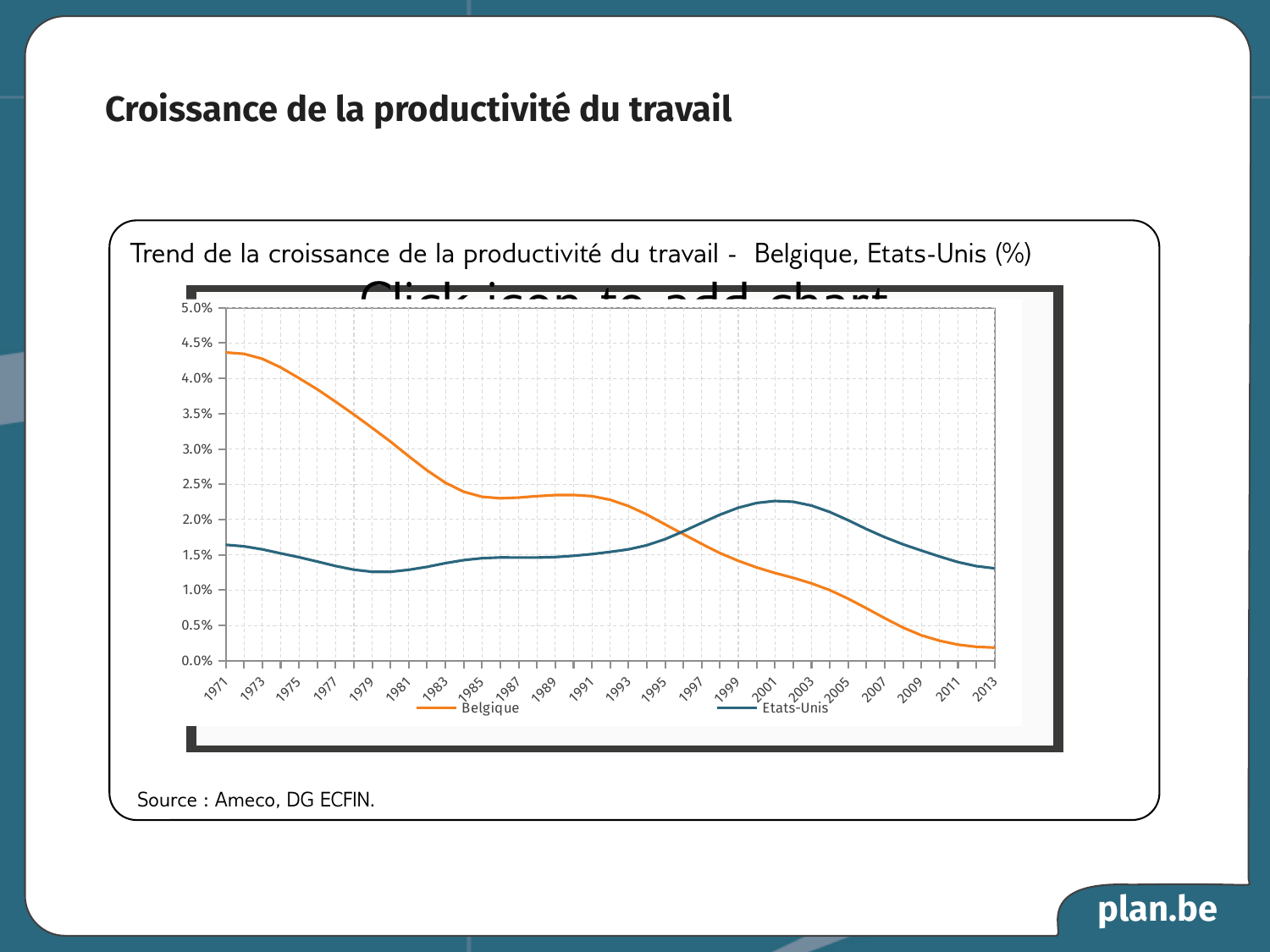

# Croissance de la productivité du travail
Trend de la croissance de la productivité du travail -  Belgique, Etats-Unis (%)

### Chart

| Category | Belgique | Etats-Unis |
|---|---|---|
| 1971 | 0.04366842730256182 | 0.016419690081689753 |
| 1972 | 0.043460903829191544 | 0.01620740744563287 |
| 1973 | 0.042760859833888665 | 0.015779570856380598 |
| 1974 | 0.04154251761380956 | 0.015214195828408217 |
| 1975 | 0.04002696450123344 | 0.014668101833568592 |
| 1976 | 0.03844704947766919 | 0.01405513319685725 |
| 1977 | 0.03669336633646747 | 0.013416295132490763 |
| 1978 | 0.03487511429921564 | 0.012893385377659383 |
| 1979 | 0.03298427435186335 | 0.012598958718020636 |
| 1980 | 0.03103885787575389 | 0.012598228097802755 |
| 1981 | 0.028964697880845325 | 0.012876122731229511 |
| 1982 | 0.02695440242040914 | 0.013294485687075364 |
| 1983 | 0.025208246615692653 | 0.013823770656126833 |
| 1984 | 0.023935280609706622 | 0.014256940235776172 |
| 1985 | 0.02321982938209266 | 0.014526278135313486 |
| 1986 | 0.023010932610231016 | 0.014632091156841165 |
| 1987 | 0.023106962995440572 | 0.014620229283651254 |
| 1988 | 0.023315070396213722 | 0.014621237942296528 |
| 1989 | 0.02345828111325976 | 0.014692363691724442 |
| 1990 | 0.023474176709277428 | 0.014863016416668318 |
| 1991 | 0.023310718665591423 | 0.015104713241821166 |
| 1992 | 0.0227982358831178 | 0.015415016749910082 |
| 1993 | 0.021913943682484005 | 0.015775694976479127 |
| 1994 | 0.020719586700939985 | 0.01636027197488099 |
| 1995 | 0.01930841937227501 | 0.017221551949872405 |
| 1996 | 0.017930534527760722 | 0.01833432626775977 |
| 1997 | 0.01654979635826881 | 0.01952530742677827 |
| 1998 | 0.01524839516358023 | 0.02068871855628407 |
| 1999 | 0.014159583749056903 | 0.02167260755649103 |
| 2000 | 0.013218452716741824 | 0.022340946354023172 |
| 2001 | 0.01242922707869809 | 0.022625348127015776 |
| 2002 | 0.011736288995791933 | 0.022510354671809063 |
| 2003 | 0.010955804380660794 | 0.021976227682326988 |
| 2004 | 0.00999809000699936 | 0.02106482982531621 |
| 2005 | 0.008788322403240345 | 0.01990027540667283 |
| 2006 | 0.007427859256216474 | 0.018654355233164832 |
| 2007 | 0.006023004056979309 | 0.017495661767229942 |
| 2008 | 0.004694933424018499 | 0.01648559293436569 |
| 2009 | 0.003607659715622935 | 0.015608830602917623 |
| 2010 | 0.0028344475412949155 | 0.014761655649923489 |
| 2011 | 0.00228314304687105 | 0.013972892793772118 |
| 2012 | 0.001976823441812936 | 0.013402069367996816 |
| 2013 | 0.0018647991086060411 | 0.013081557778697128 |
Source : Ameco, DG ECFIN.